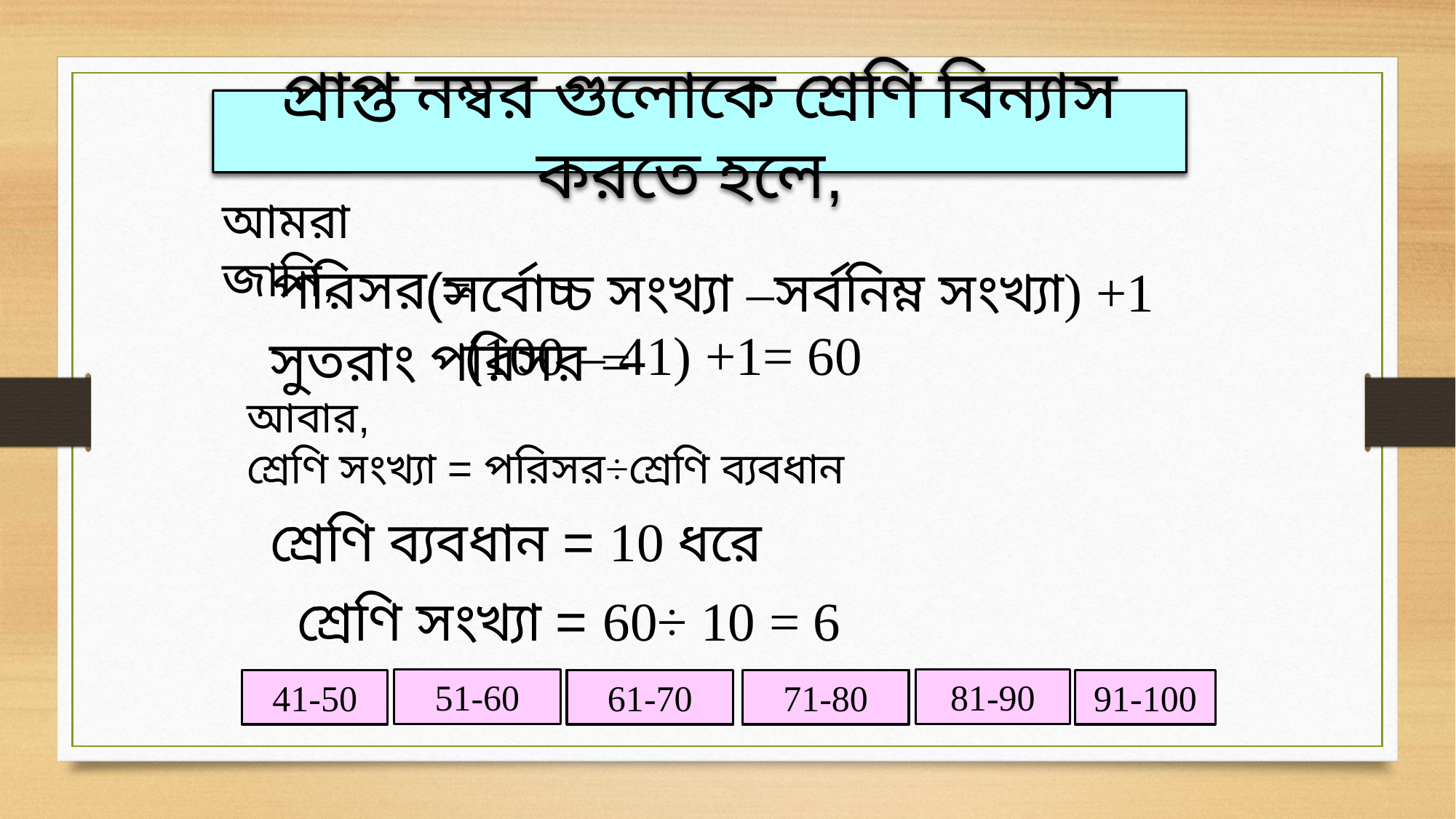

প্রাপ্ত নম্বর গুলোকে শ্রেণি বিন্যাস করতে হলে,
আমরা জানি,
 পরিসর =
(সর্বোচ্চ সংখ্যা –সর্বনিম্ন সংখ্যা) +1
(100 – 41) +1= 60
 সুতরাং পরিসর =
আবার,
শ্রেণি সংখ্যা = পরিসর÷শ্রেণি ব্যবধান
শ্রেণি ব্যবধান = 10 ধরে
শ্রেণি সংখ্যা = 60÷ 10 = 6
81-90
51-60
41-50
61-70
71-80
91-100